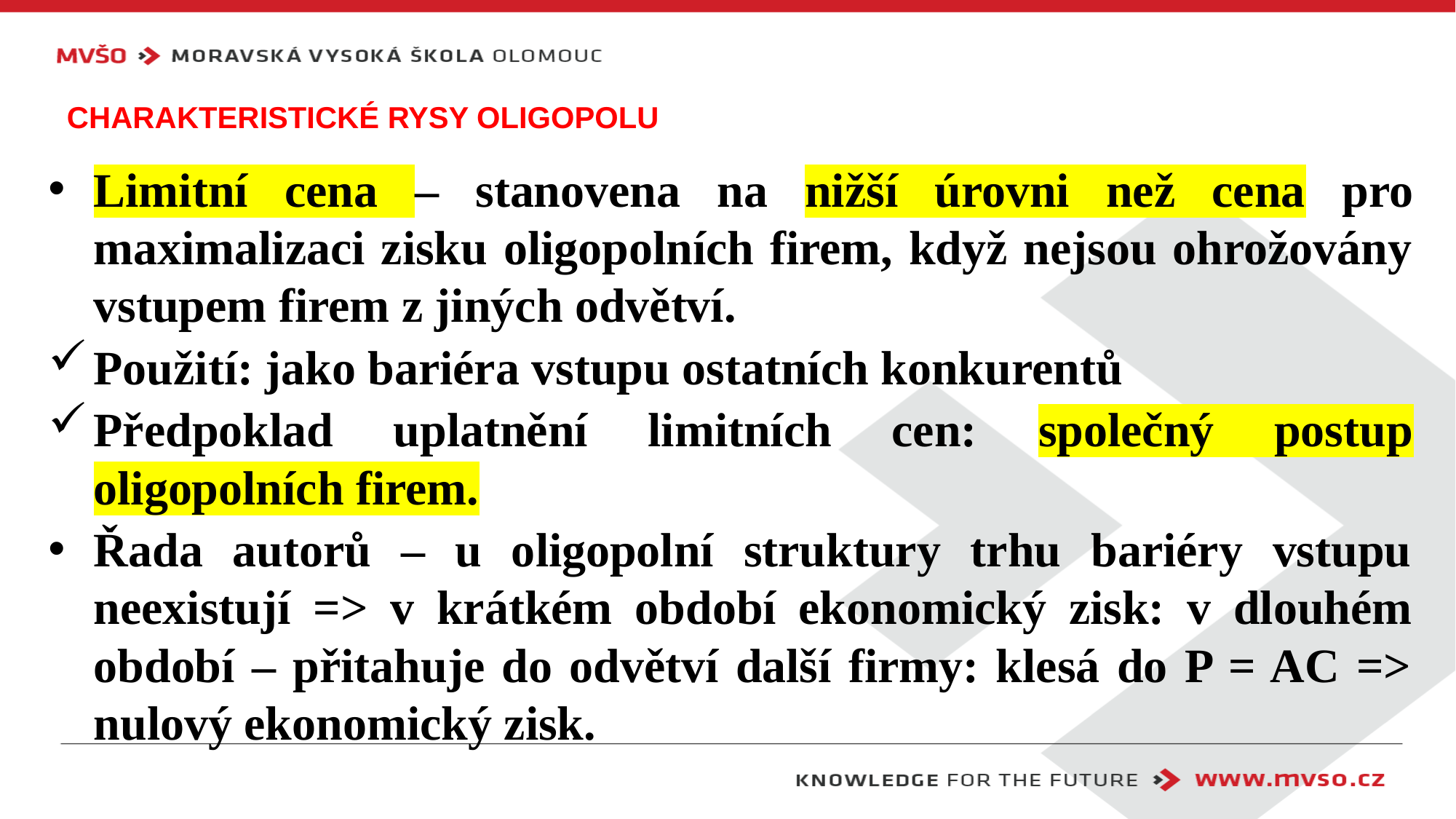

# Charakteristické rysy oligopolu
Limitní cena – stanovena na nižší úrovni než cena pro maximalizaci zisku oligopolních firem, když nejsou ohrožovány vstupem firem z jiných odvětví.
Použití: jako bariéra vstupu ostatních konkurentů
Předpoklad uplatnění limitních cen: společný postup oligopolních firem.
Řada autorů – u oligopolní struktury trhu bariéry vstupu neexistují => v krátkém období ekonomický zisk: v dlouhém období – přitahuje do odvětví další firmy: klesá do P = AC => nulový ekonomický zisk.